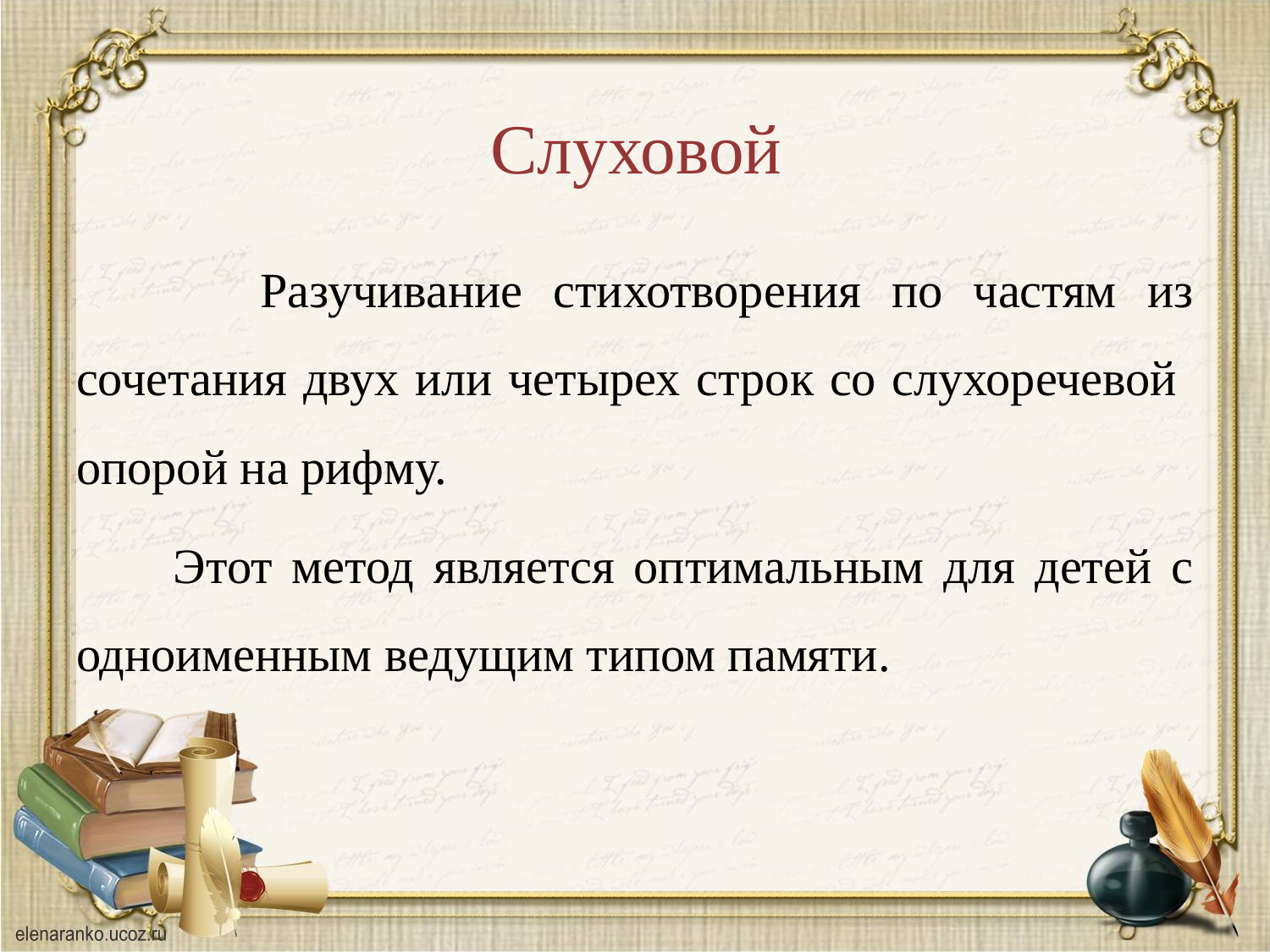

# Слуховой
      Разучивание стихотворения по частям из сочетания двух или четырех строк со слухоречевой  опорой на рифму.
     Этот метод является оптимальным для детей с одноименным ведущим типом памяти.